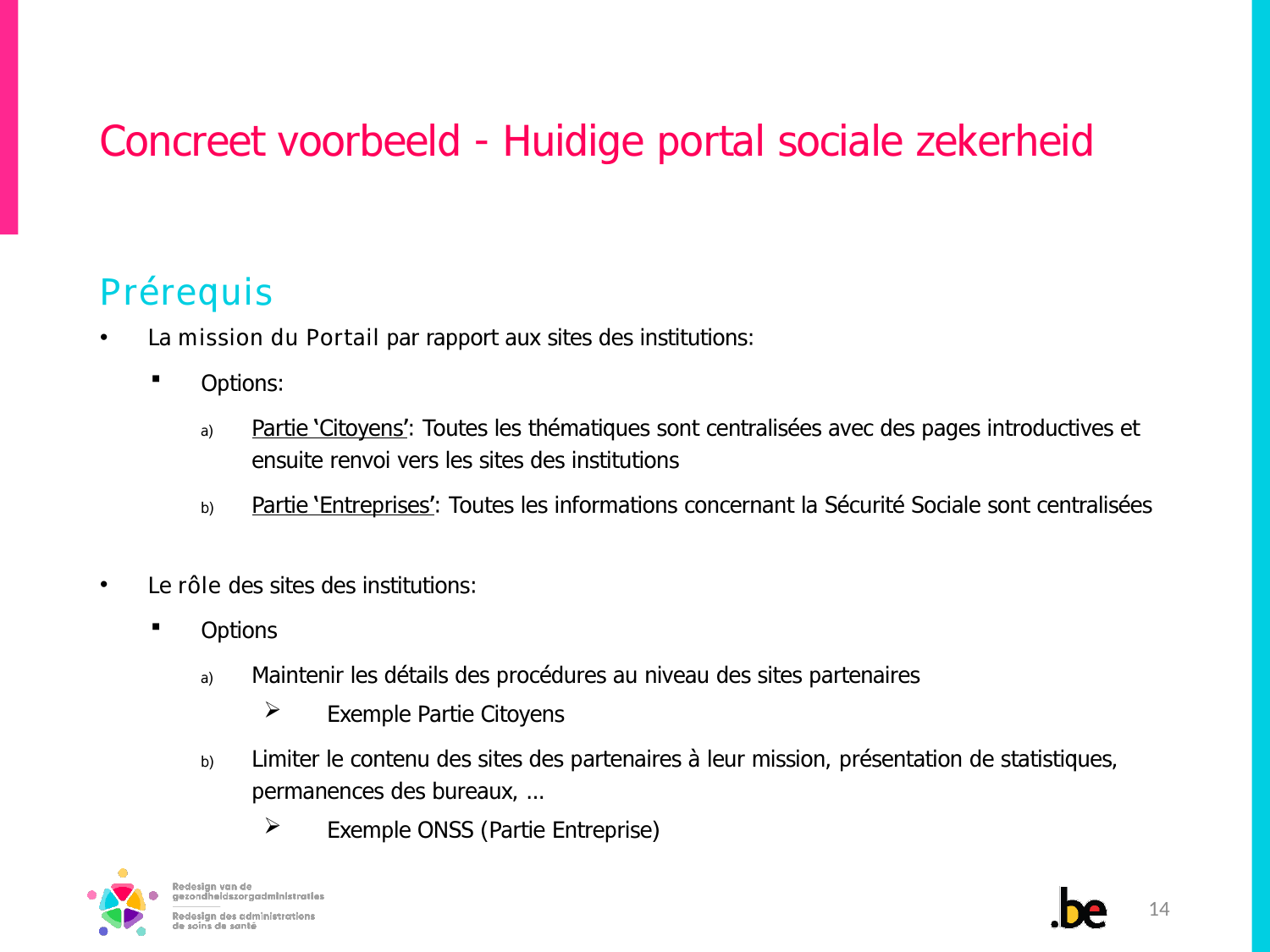

# Concreet voorbeeld - Huidige portal sociale zekerheid
Prérequis
La mission du Portail par rapport aux sites des institutions:
Options:
Partie ‘Citoyens’: Toutes les thématiques sont centralisées avec des pages introductives et ensuite renvoi vers les sites des institutions
Partie ‘Entreprises’: Toutes les informations concernant la Sécurité Sociale sont centralisées

Le rôle des sites des institutions:
Options
Maintenir les détails des procédures au niveau des sites partenaires
Exemple Partie Citoyens
Limiter le contenu des sites des partenaires à leur mission, présentation de statistiques, permanences des bureaux, …
Exemple ONSS (Partie Entreprise)

14